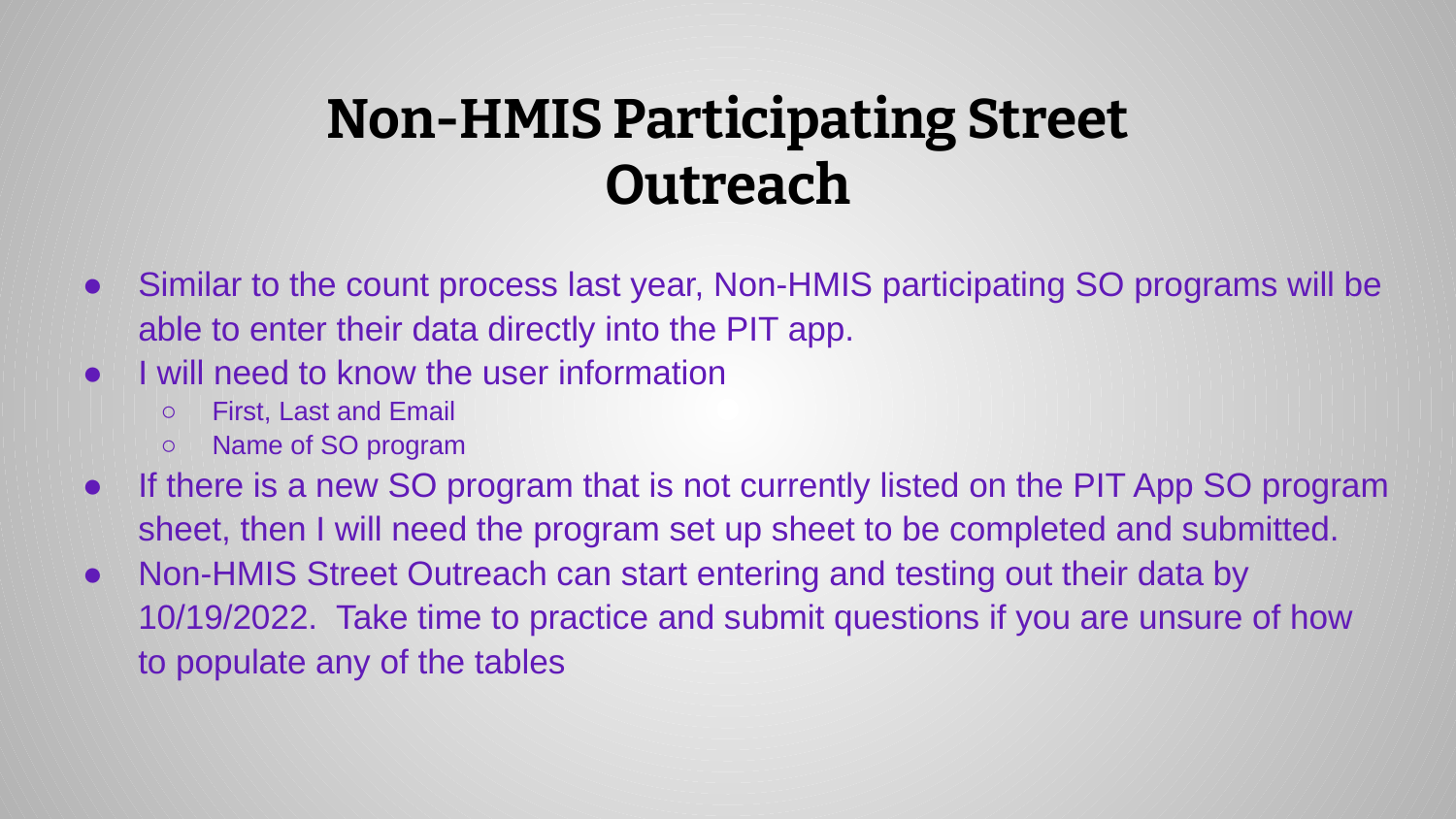

# Non-HMIS Participating Street Outreach
Similar to the count process last year, Non-HMIS participating SO programs will be able to enter their data directly into the PIT app.
I will need to know the user information
First, Last and Email
Name of SO program
If there is a new SO program that is not currently listed on the PIT App SO program sheet, then I will need the program set up sheet to be completed and submitted.
Non-HMIS Street Outreach can start entering and testing out their data by 10/19/2022.  Take time to practice and submit questions if you are unsure of how to populate any of the tables